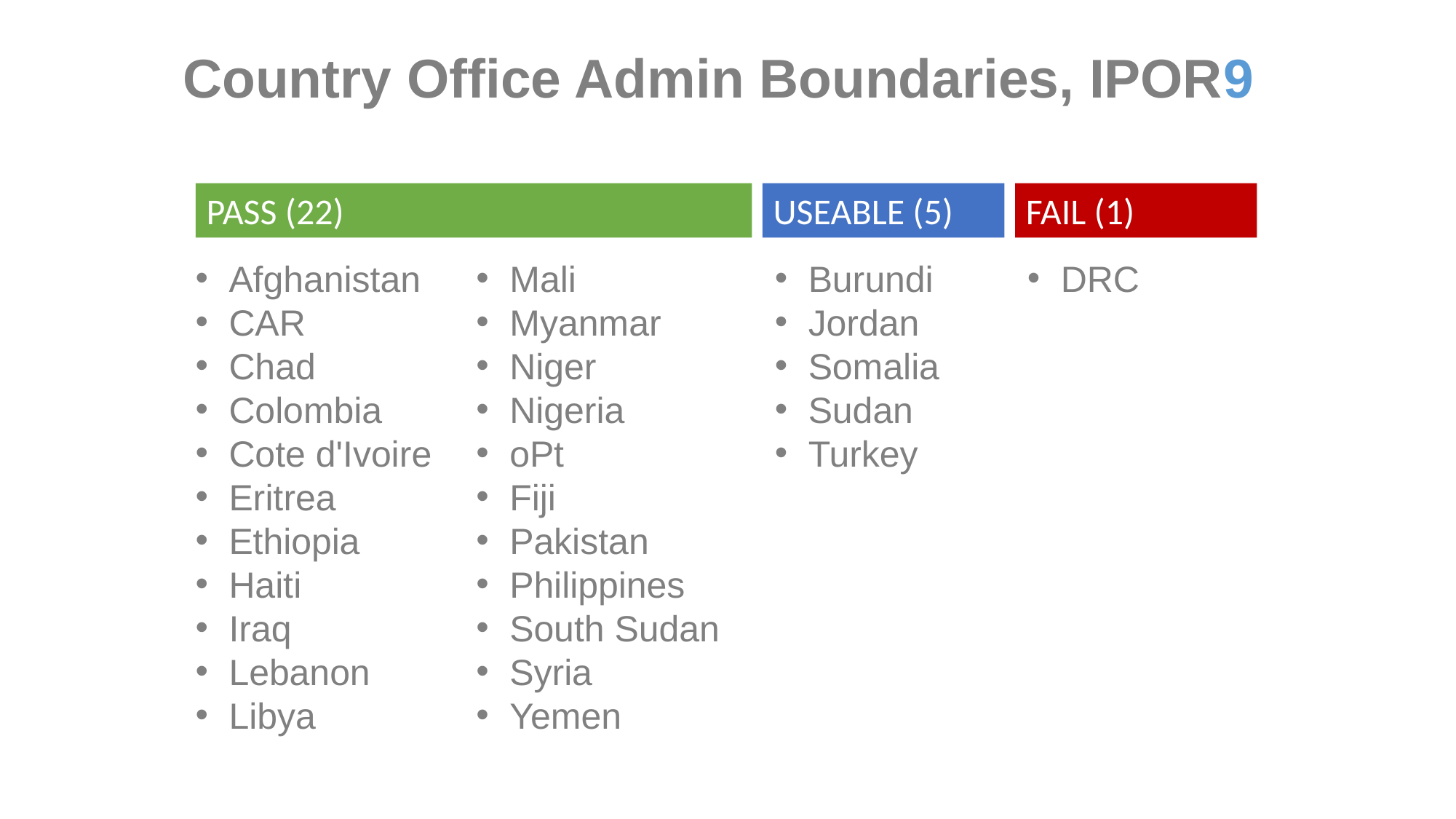

Country Office Admin Boundaries, IPOR9
FAIL (1)
PASS (22)
USEABLE (5)
Mali
Myanmar
Niger
Nigeria
oPt
Fiji
Pakistan
Philippines
South Sudan
Syria
Yemen
Burundi
Jordan
Somalia
Sudan
Turkey
Afghanistan
CAR
Chad
Colombia
Cote d'Ivoire
Eritrea
Ethiopia
Haiti
Iraq
Lebanon
Libya
DRC